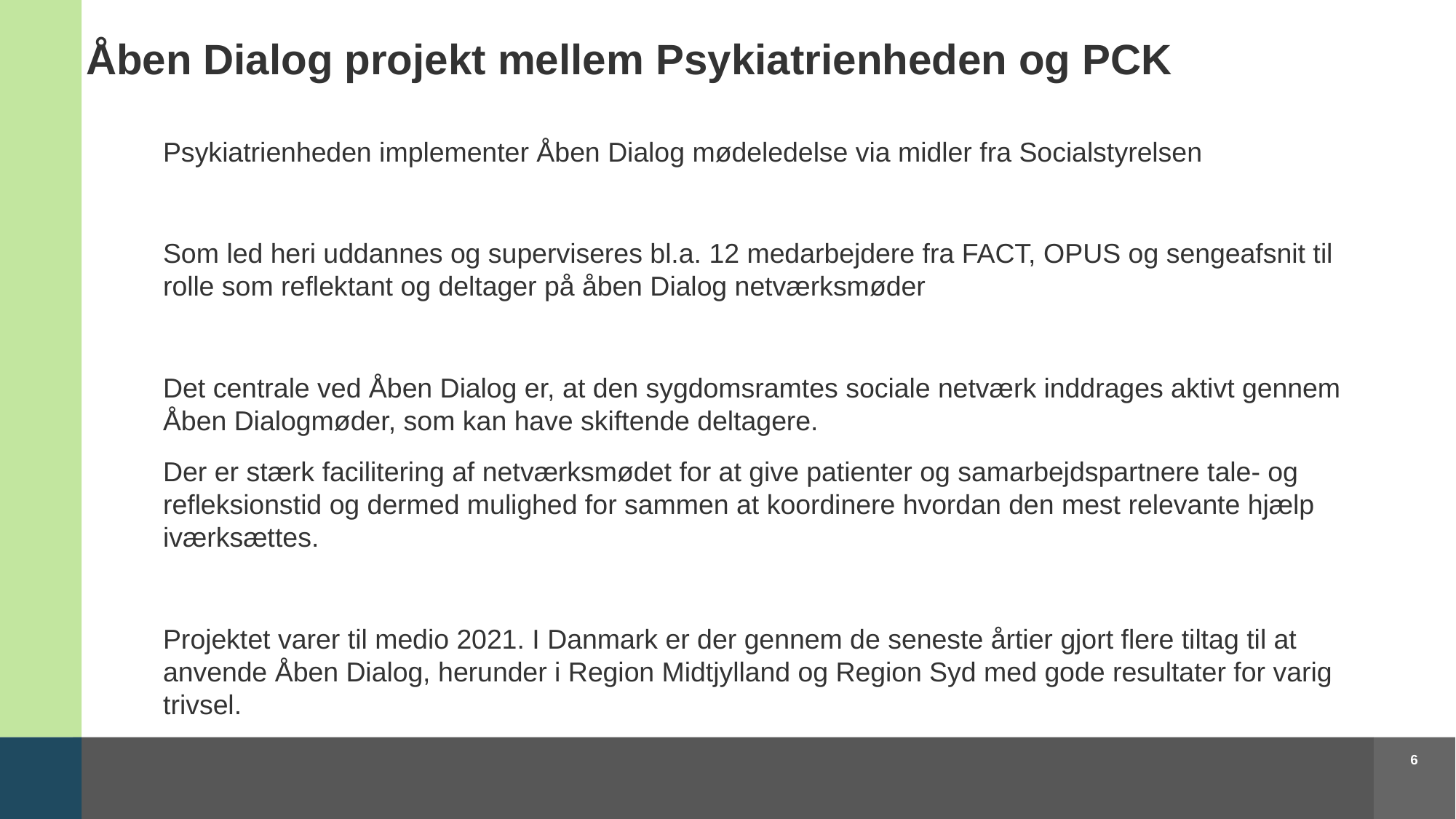

# Åben Dialog projekt mellem Psykiatrienheden og PCK
Psykiatrienheden implementer Åben Dialog mødeledelse via midler fra Socialstyrelsen

Som led heri uddannes og superviseres bl.a. 12 medarbejdere fra FACT, OPUS og sengeafsnit til rolle som reflektant og deltager på åben Dialog netværksmøder

Det centrale ved Åben Dialog er, at den sygdomsramtes sociale netværk inddrages aktivt gennem Åben Dialogmøder, som kan have skiftende deltagere.
Der er stærk facilitering af netværksmødet for at give patienter og samarbejdspartnere tale- og refleksionstid og dermed mulighed for sammen at koordinere hvordan den mest relevante hjælp iværksættes.

Projektet varer til medio 2021. I Danmark er der gennem de seneste årtier gjort flere tiltag til at anvende Åben Dialog, herunder i Region Midtjylland og Region Syd med gode resultater for varig trivsel.

6
Sidehoved